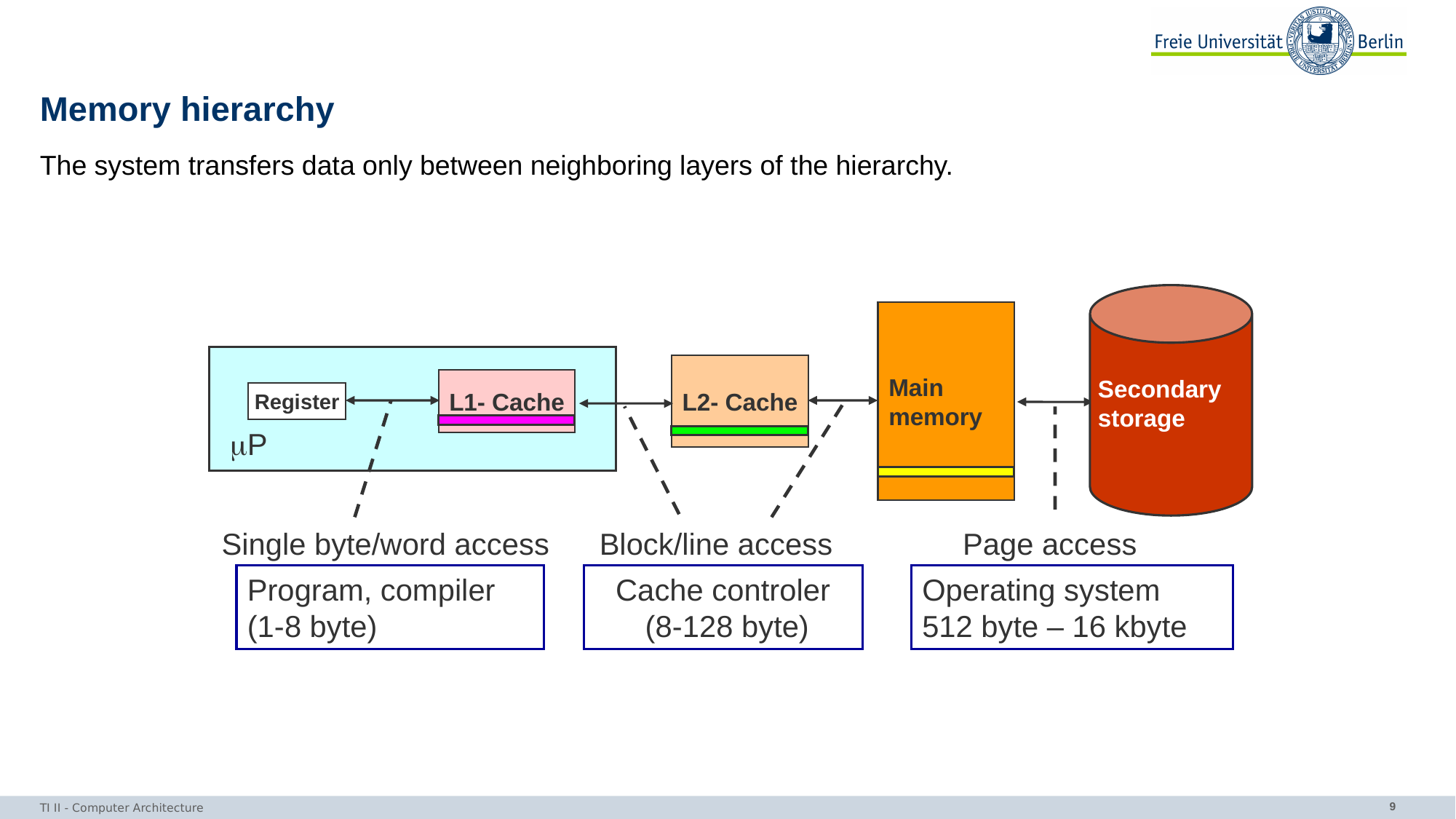

# Memory hierarchy
The system transfers data only between neighboring layers of the hierarchy.

Main
memory

L2- Cache
Secondary
storage
L1- Cache
Register

μP

Single byte/word access
Block/line access
Page access
Program, compiler (1-8 byte)
Cache controler
 (8-128 byte)
Operating system
512 byte – 16 kbyte
TI II - Computer Architecture